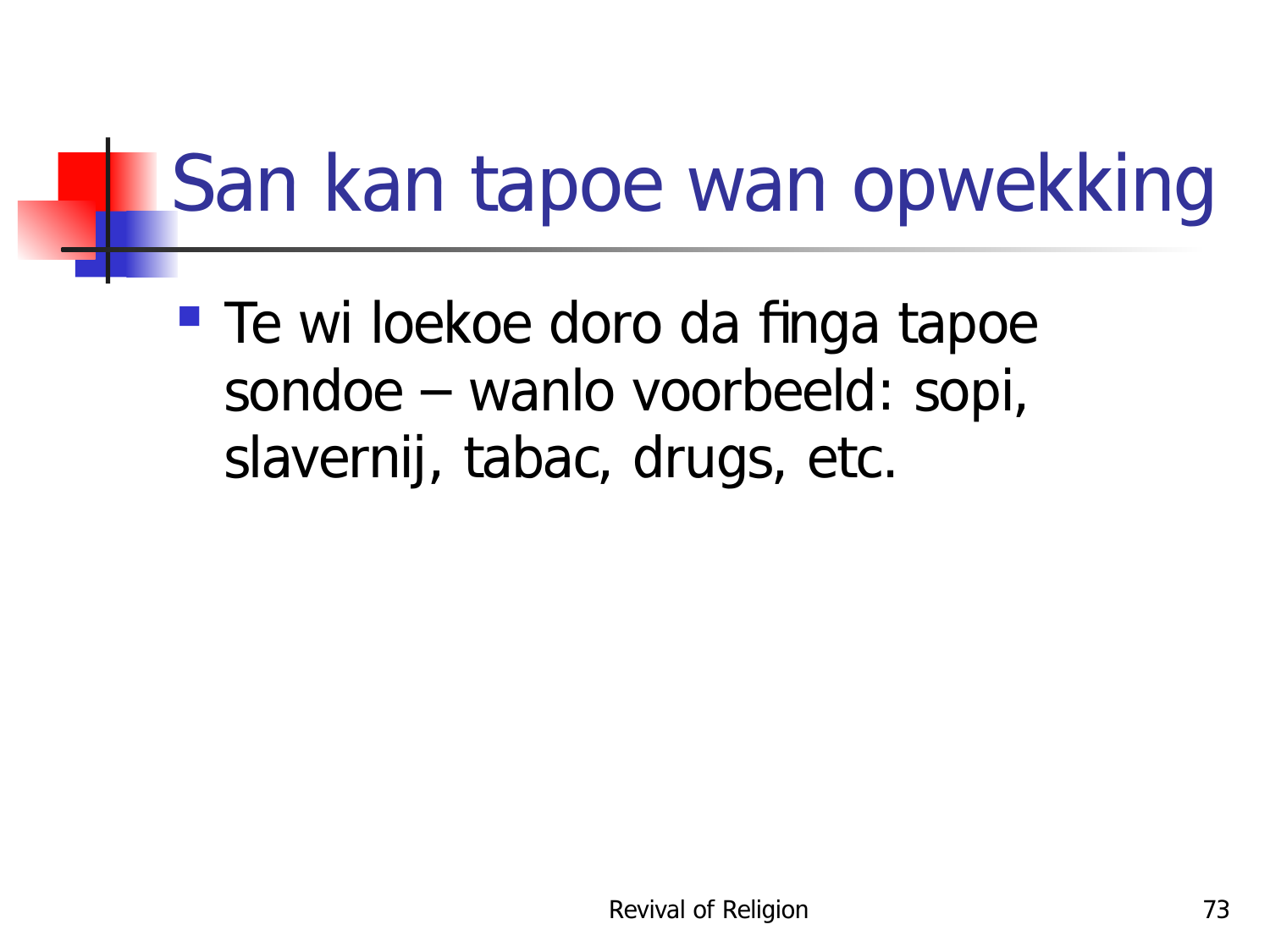

# San kan tapoe wan opwekking
Te wi loekoe doro da finga tapoe sondoe – wanlo voorbeeld: sopi, slavernij, tabac, drugs, etc.
Revival of Religion
73